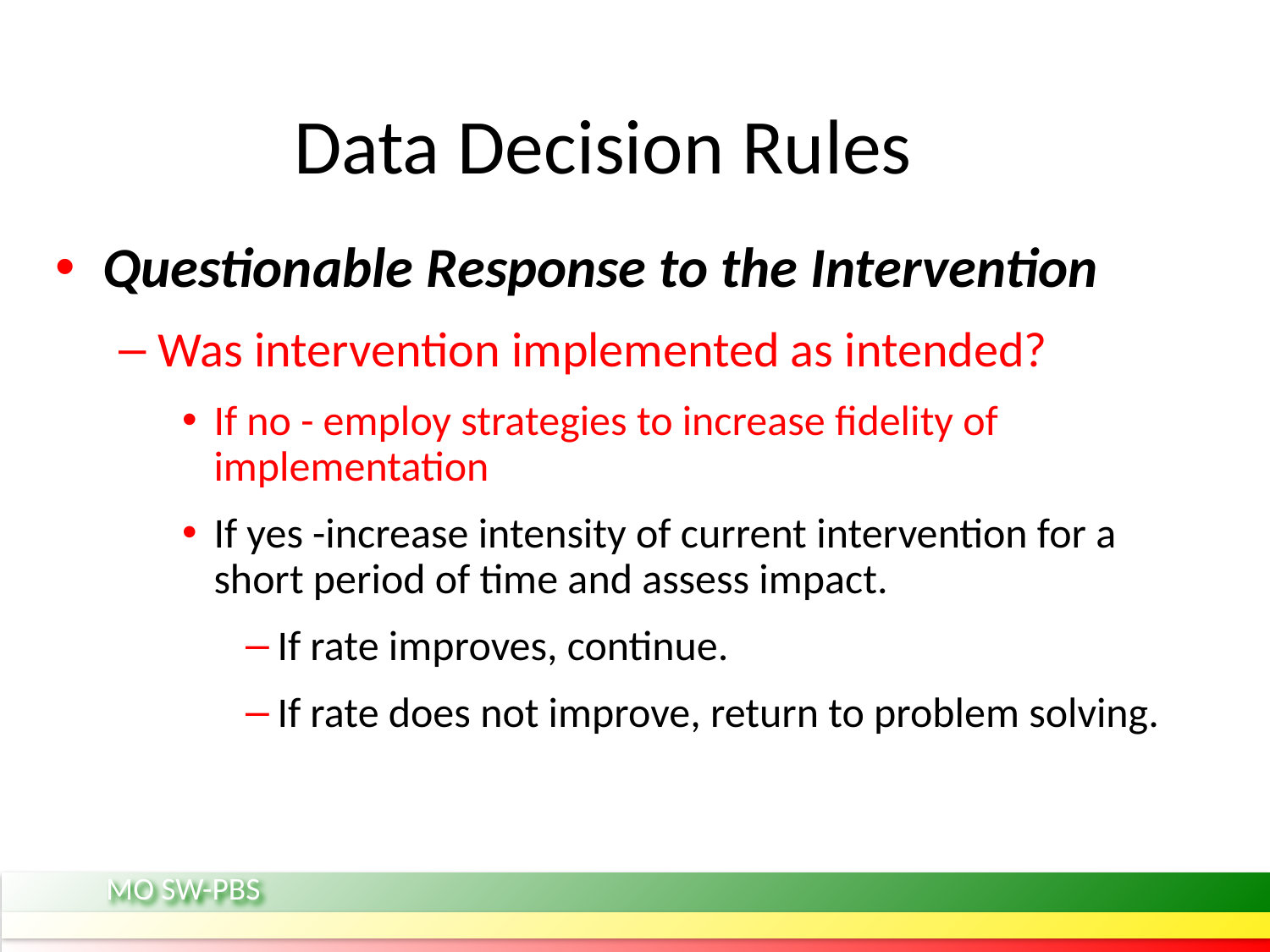

Data Decision Rules
Questionable Response to the Intervention
Was intervention implemented as intended?
If no - employ strategies to increase fidelity of implementation
If yes -increase intensity of current intervention for a short period of time and assess impact.
If rate improves, continue.
If rate does not improve, return to problem solving.